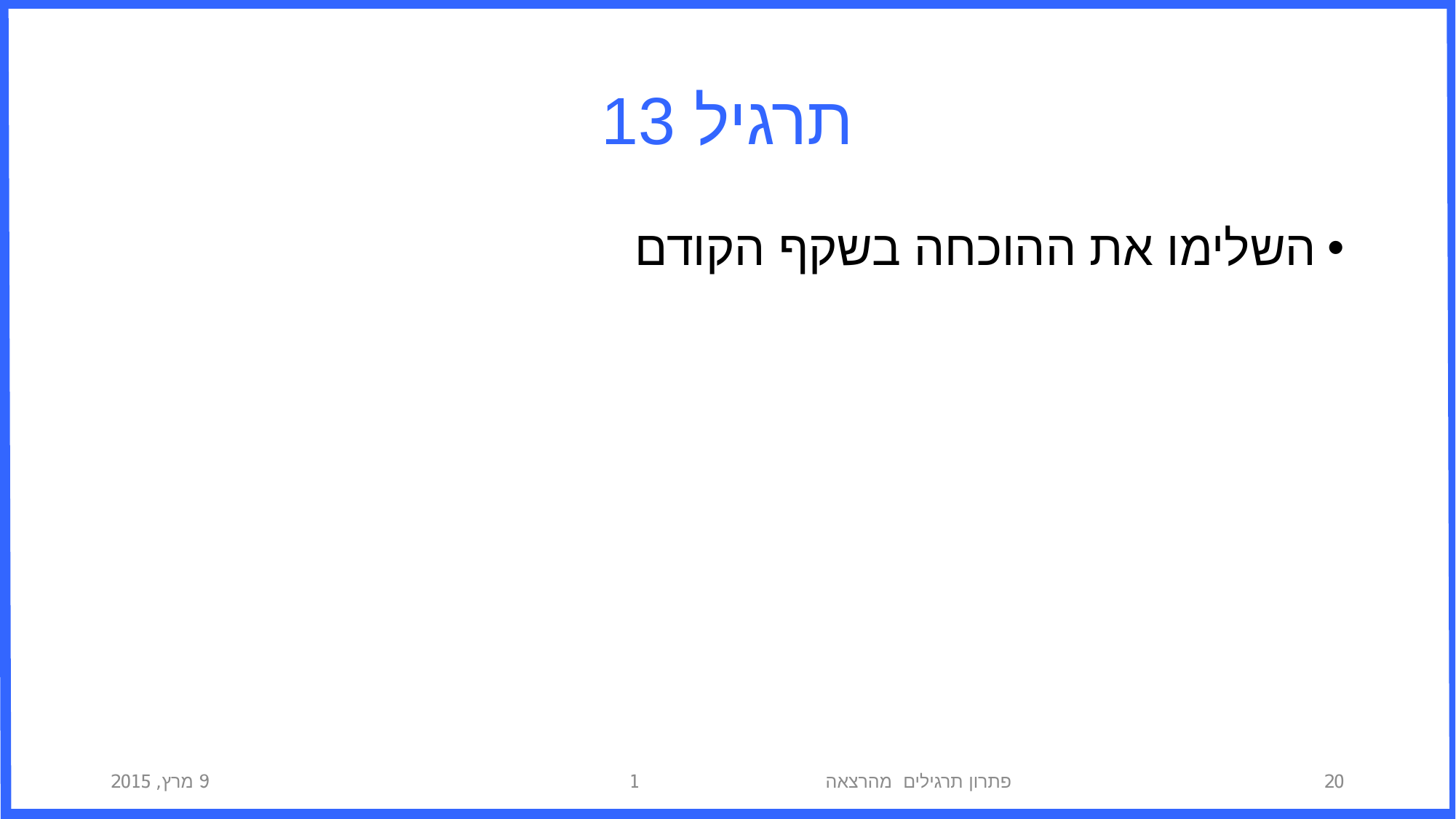

# תרגיל 13
השלימו את ההוכחה בשקף הקודם
9 מרץ, 2015
פתרון תרגילים מהרצאה 1
20